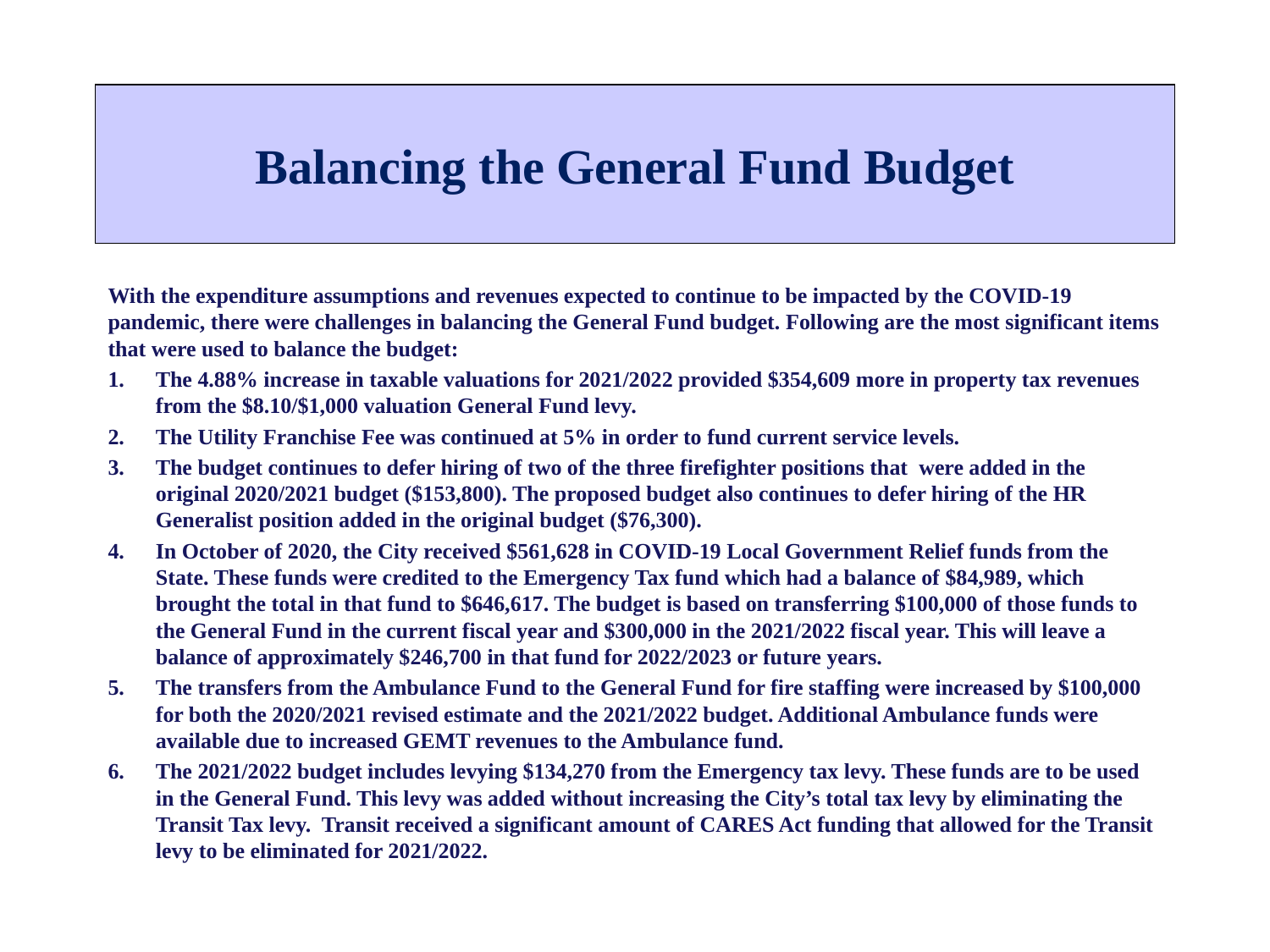

# Balancing the General Fund Budget
With the expenditure assumptions and revenues expected to continue to be impacted by the COVID-19 pandemic, there were challenges in balancing the General Fund budget. Following are the most significant items that were used to balance the budget:
The 4.88% increase in taxable valuations for 2021/2022 provided $354,609 more in property tax revenues from the $8.10/$1,000 valuation General Fund levy.
The Utility Franchise Fee was continued at 5% in order to fund current service levels.
The budget continues to defer hiring of two of the three firefighter positions that  were added in the original 2020/2021 budget ($153,800). The proposed budget also continues to defer hiring of the HR Generalist position added in the original budget ($76,300).
In October of 2020, the City received $561,628 in COVID-19 Local Government Relief funds from the State. These funds were credited to the Emergency Tax fund which had a balance of $84,989, which brought the total in that fund to $646,617. The budget is based on transferring $100,000 of those funds to the General Fund in the current fiscal year and $300,000 in the 2021/2022 fiscal year. This will leave a balance of approximately $246,700 in that fund for 2022/2023 or future years.
The transfers from the Ambulance Fund to the General Fund for fire staffing were increased by $100,000 for both the 2020/2021 revised estimate and the 2021/2022 budget. Additional Ambulance funds were available due to increased GEMT revenues to the Ambulance fund.
The 2021/2022 budget includes levying $134,270 from the Emergency tax levy. These funds are to be used in the General Fund. This levy was added without increasing the City’s total tax levy by eliminating the Transit Tax levy.  Transit received a significant amount of CARES Act funding that allowed for the Transit levy to be eliminated for 2021/2022.